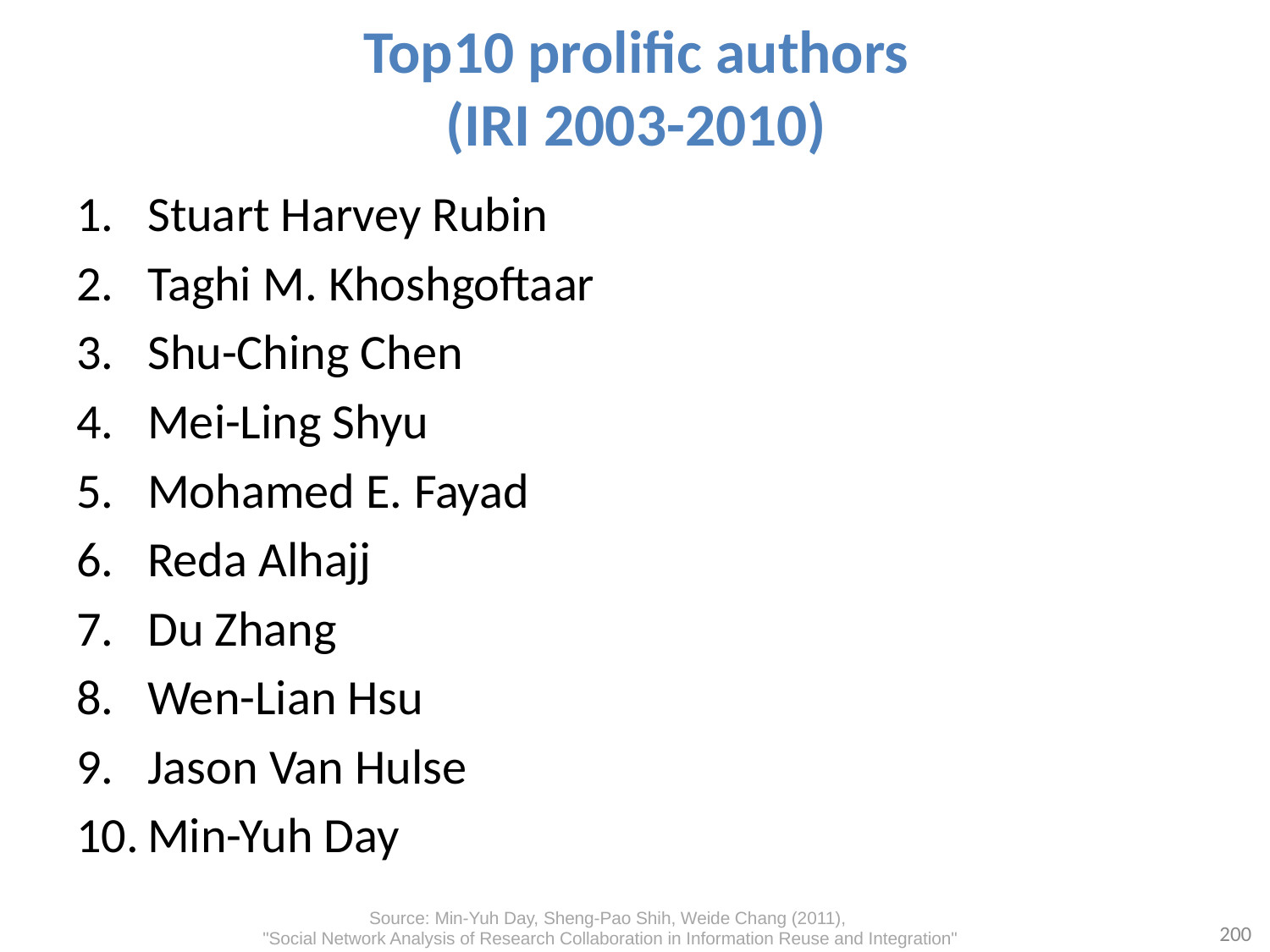

# Top10 prolific authors (IRI 2003-2010)
Stuart Harvey Rubin
Taghi M. Khoshgoftaar
Shu-Ching Chen
Mei-Ling Shyu
Mohamed E. Fayad
Reda Alhajj
Du Zhang
Wen-Lian Hsu
Jason Van Hulse
Min-Yuh Day
Source: Min-Yuh Day, Sheng-Pao Shih, Weide Chang (2011),
"Social Network Analysis of Research Collaboration in Information Reuse and Integration"
200